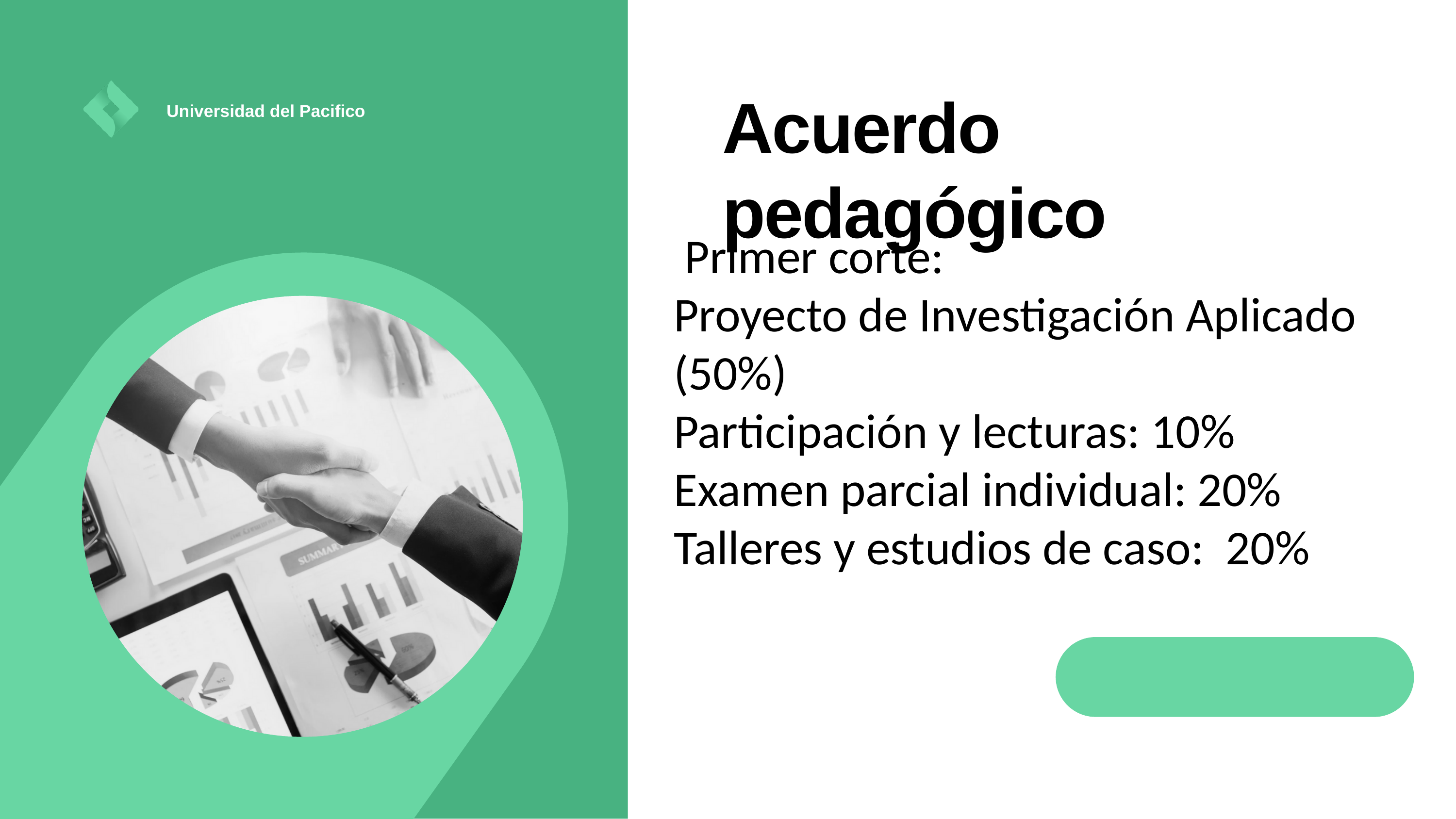

Acuerdo pedagógico
Universidad del Pacifico
 Primer corte:
Proyecto de Investigación Aplicado (50%)
Participación y lecturas: 10%
Examen parcial individual: 20%
Talleres y estudios de caso:  20%